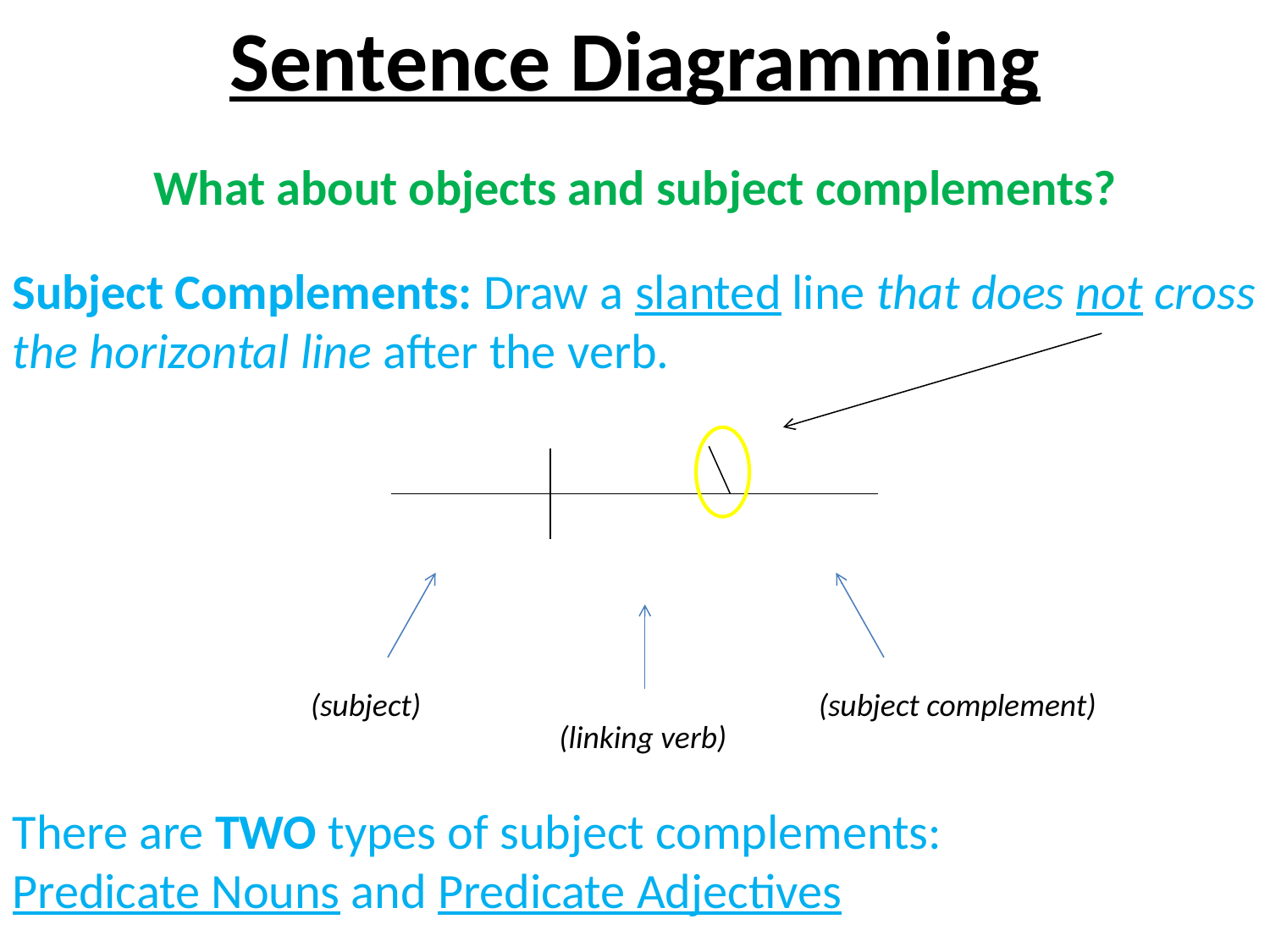

Sentence Diagramming
What about objects and subject complements?
Subject Complements: Draw a slanted line that does not cross the horizontal line after the verb.

(subject)
(subject complement)
(linking verb)
There are TWO types of subject complements:
Predicate Nouns and Predicate Adjectives